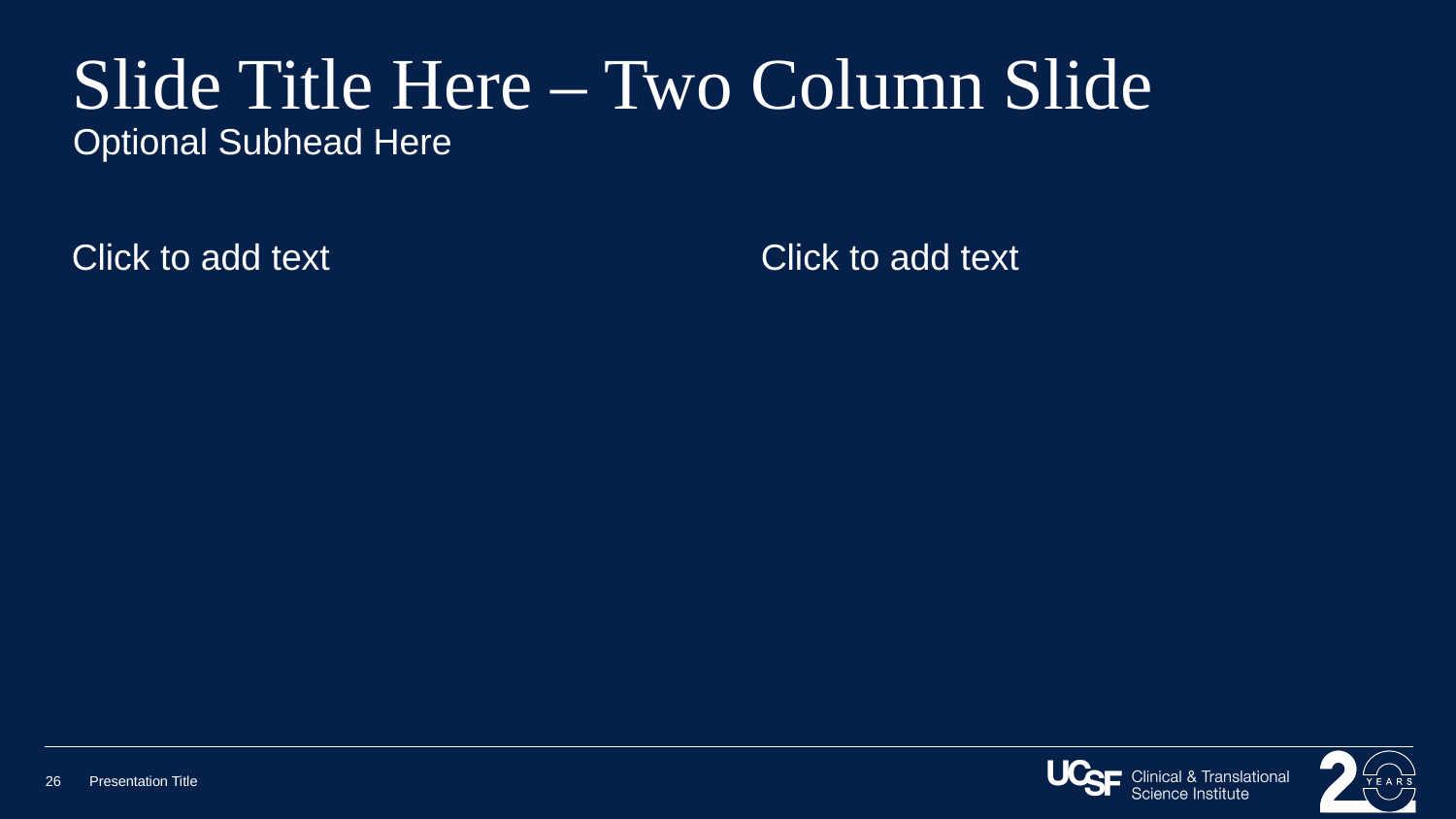

# Slide Title Here – Two Column Slide
Optional Subhead Here
Click to add text
Click to add text
26
Presentation Title